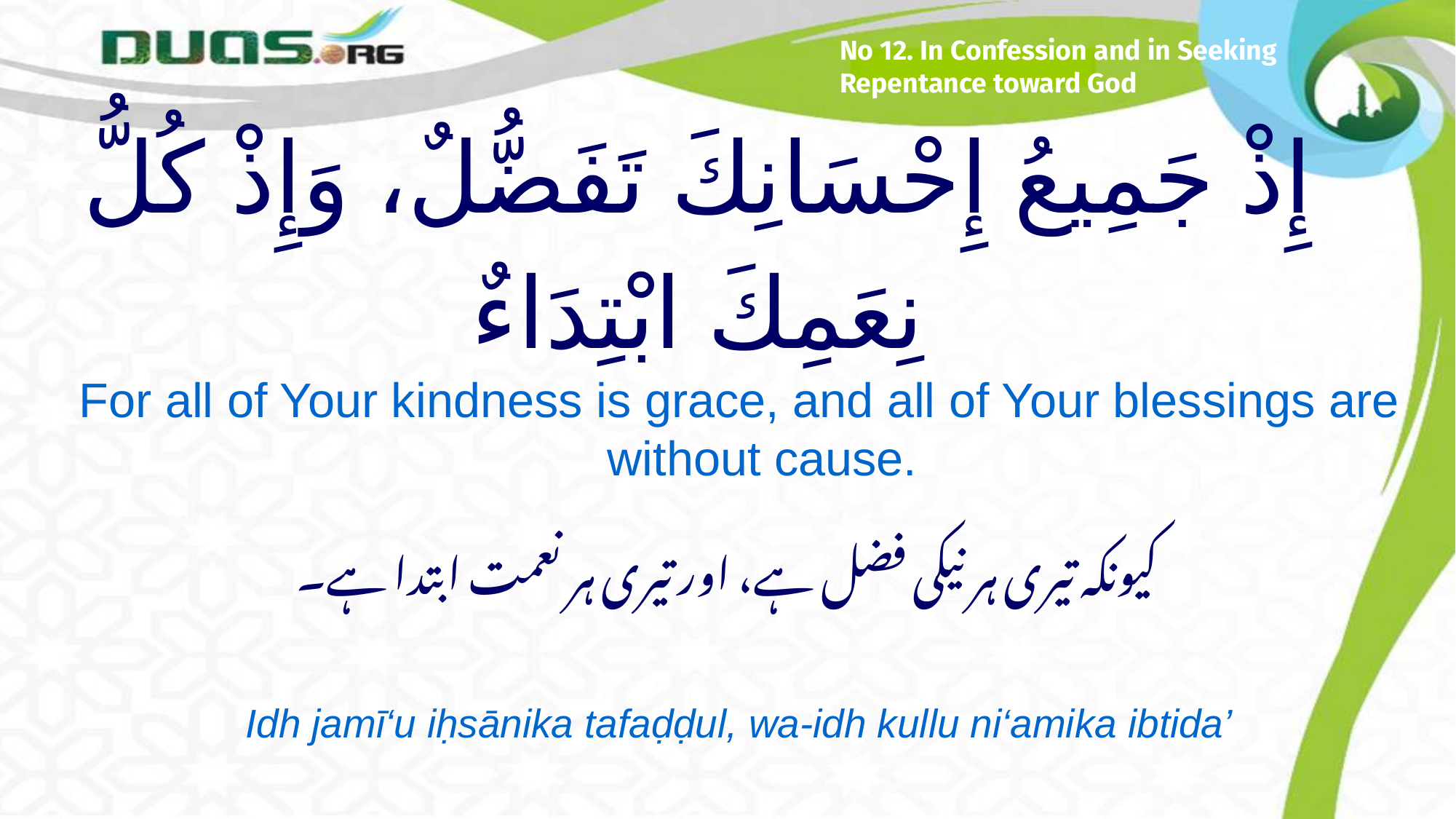

No 12. In Confession and in Seeking Repentance toward God

# إِذْ جَمِيعُ إِحْسَانِكَ تَفَضُّلٌ، وَإِذْ كُلُّ نِعَمِكَ ابْتِدَاءٌ

For all of Your kindness is grace, and all of Your blessings are without cause.

کیونکہ تیری ہر نیکی فضل ہے، اور تیری ہر نعمت ابتدا ہے۔
Idh jamī‘u iḥsānika tafaḍḍul, wa-idh kullu ni‘amika ibtida’